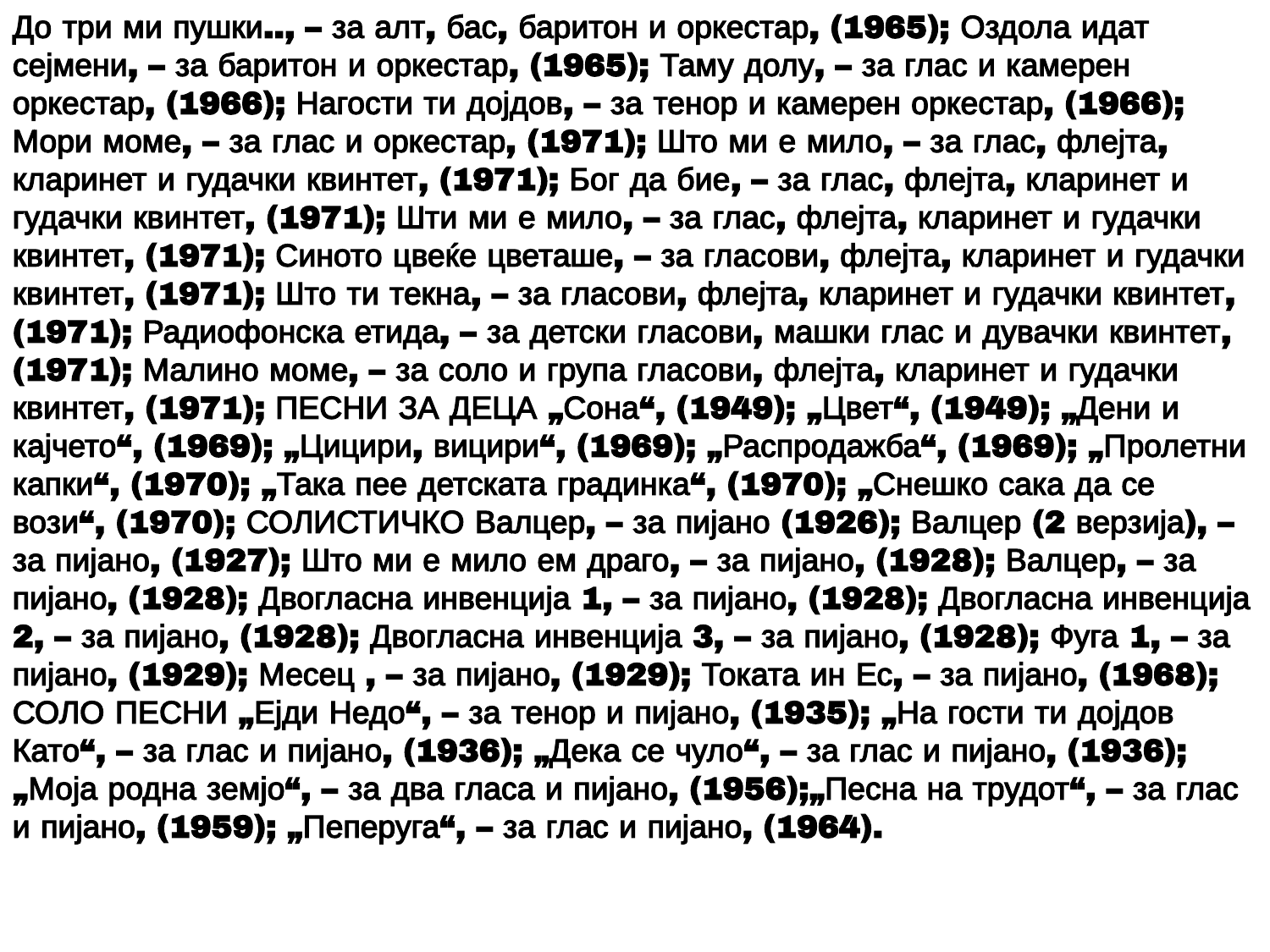

До три ми пушки.., – за алт, бас, баритон и оркестар, (1965); Оздола идат сејмени, – за баритон и оркестар, (1965); Таму долу, – за глас и камерен оркестар, (1966); Нагости ти дојдов, – за тенор и камерен оркестар, (1966); Мори моме, – за глас и оркестар, (1971); Што ми е мило, – за глас, флејта, кларинет и гудачки квинтет, (1971); Бог да бие, – за глас, флејта, кларинет и гудачки квинтет, (1971); Шти ми е мило, – за глас, флејта, кларинет и гудачки квинтет, (1971); Синото цвеќе цветаше, – за гласови, флејта, кларинет и гудачки квинтет, (1971); Што ти текна, – за гласови, флејта, кларинет и гудачки квинтет, (1971); Радиофонска етида, – за детски гласови, машки глас и дувачки квинтет, (1971); Малино моме, – за соло и група гласови, флејта, кларинет и гудачки квинтет, (1971); ПЕСНИ ЗА ДЕЦА „Сона“, (1949); „Цвет“, (1949); „Дени и кајчето“, (1969); „Цицири, вицири“, (1969); „Распродажба“, (1969); „Пролетни капки“, (1970); „Така пее детската градинка“, (1970); „Снешко сака да се вози“, (1970); СОЛИСТИЧКО Валцер, – за пијано (1926); Валцер (2 верзија), – за пијано, (1927); Што ми е мило ем драго, – за пијано, (1928); Валцер, – за пијано, (1928); Двогласна инвенција 1, – за пијано, (1928); Двогласна инвенција 2, – за пијано, (1928); Двогласна инвенција 3, – за пијано, (1928); Фуга 1, – за пијано, (1929); Месец , – за пијано, (1929); Токата ин Ес, – за пијано, (1968); СОЛО ПЕСНИ „Ејди Недо“, – за тенор и пијано, (1935); „На гости ти дојдов Като“, – за глас и пијано, (1936); „Дека се чуло“, – за глас и пијано, (1936); „Моја родна земјо“, – за два гласа и пијано, (1956);„Песна на трудот“, – за глас и пијано, (1959); „Пеперуга“, – за глас и пијано, (1964).